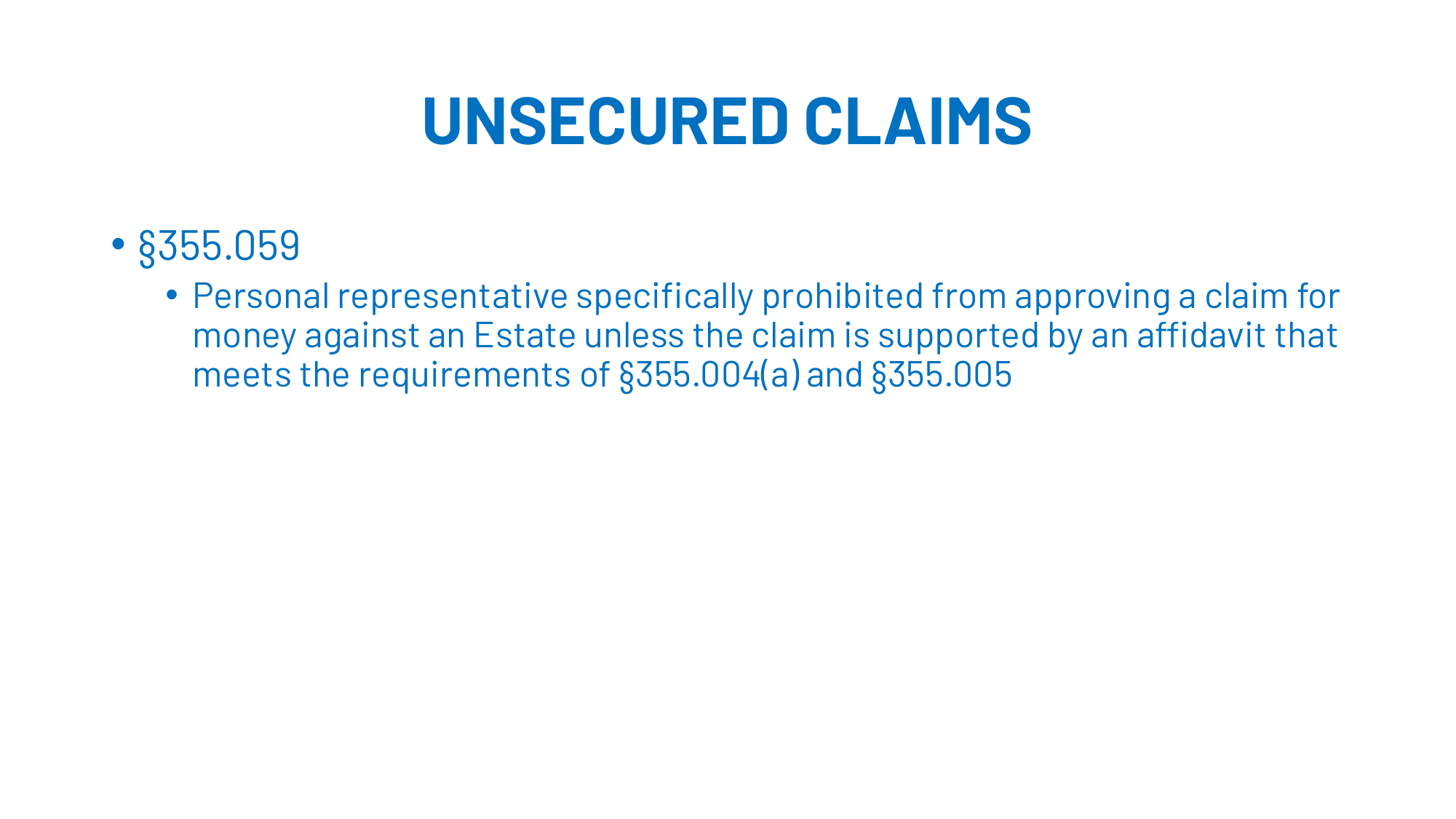

# UNSECURED CLAIMS
§355.059
Personal representative specifically prohibited from approving a claim for money against an Estate unless the claim is supported by an affidavit that meets the requirements of §355.004(a) and §355.005